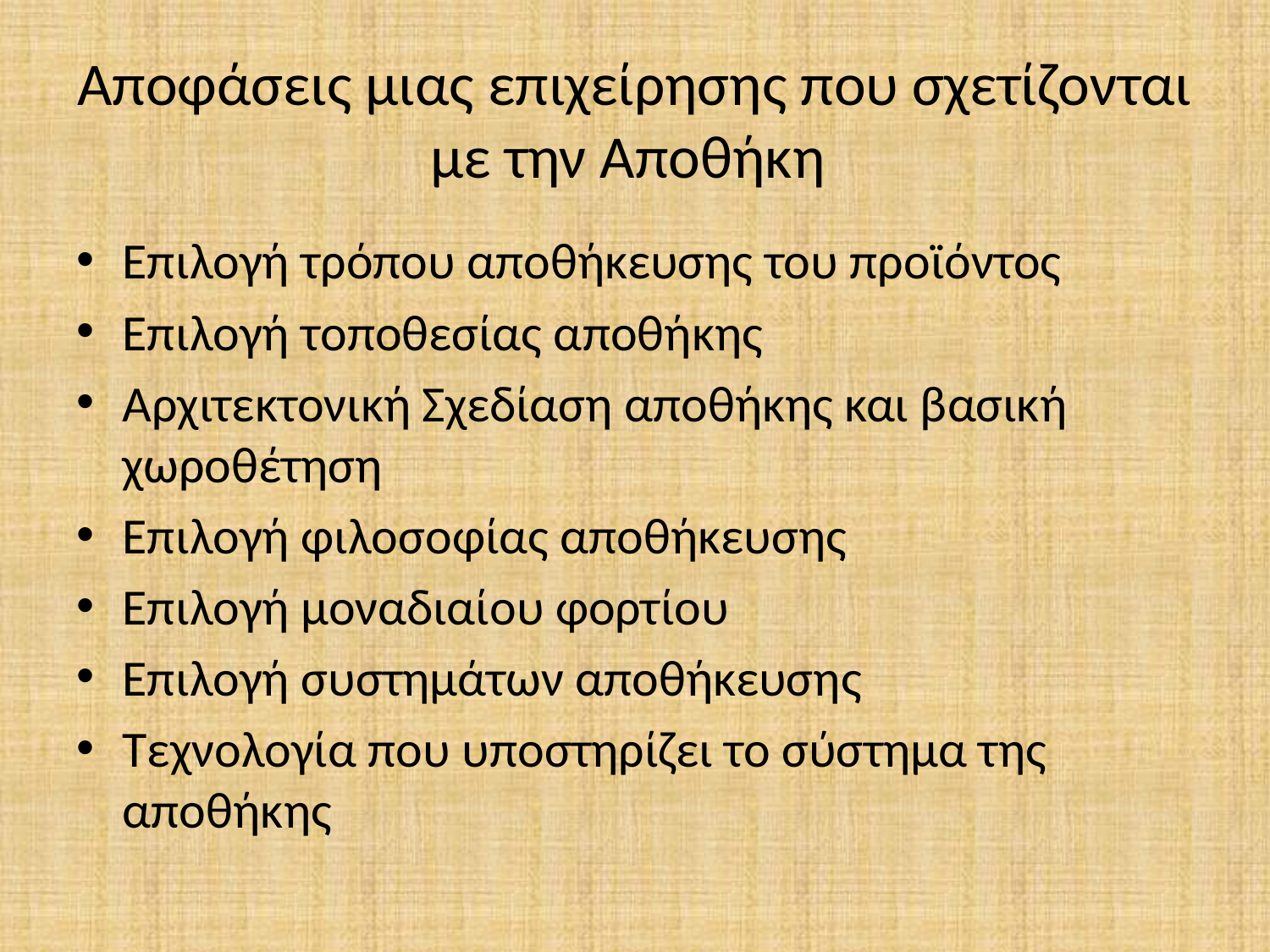

# Αποφάσεις μιας επιχείρησης που σχετίζονται με την Αποθήκη
Επιλογή τρόπου αποθήκευσης του προϊόντος
Επιλογή τοποθεσίας αποθήκης
Αρχιτεκτονική Σχεδίαση αποθήκης και βασική χωροθέτηση
Επιλογή φιλοσοφίας αποθήκευσης
Επιλογή μοναδιαίου φορτίου
Επιλογή συστημάτων αποθήκευσης
Τεχνολογία που υποστηρίζει το σύστημα της αποθήκης